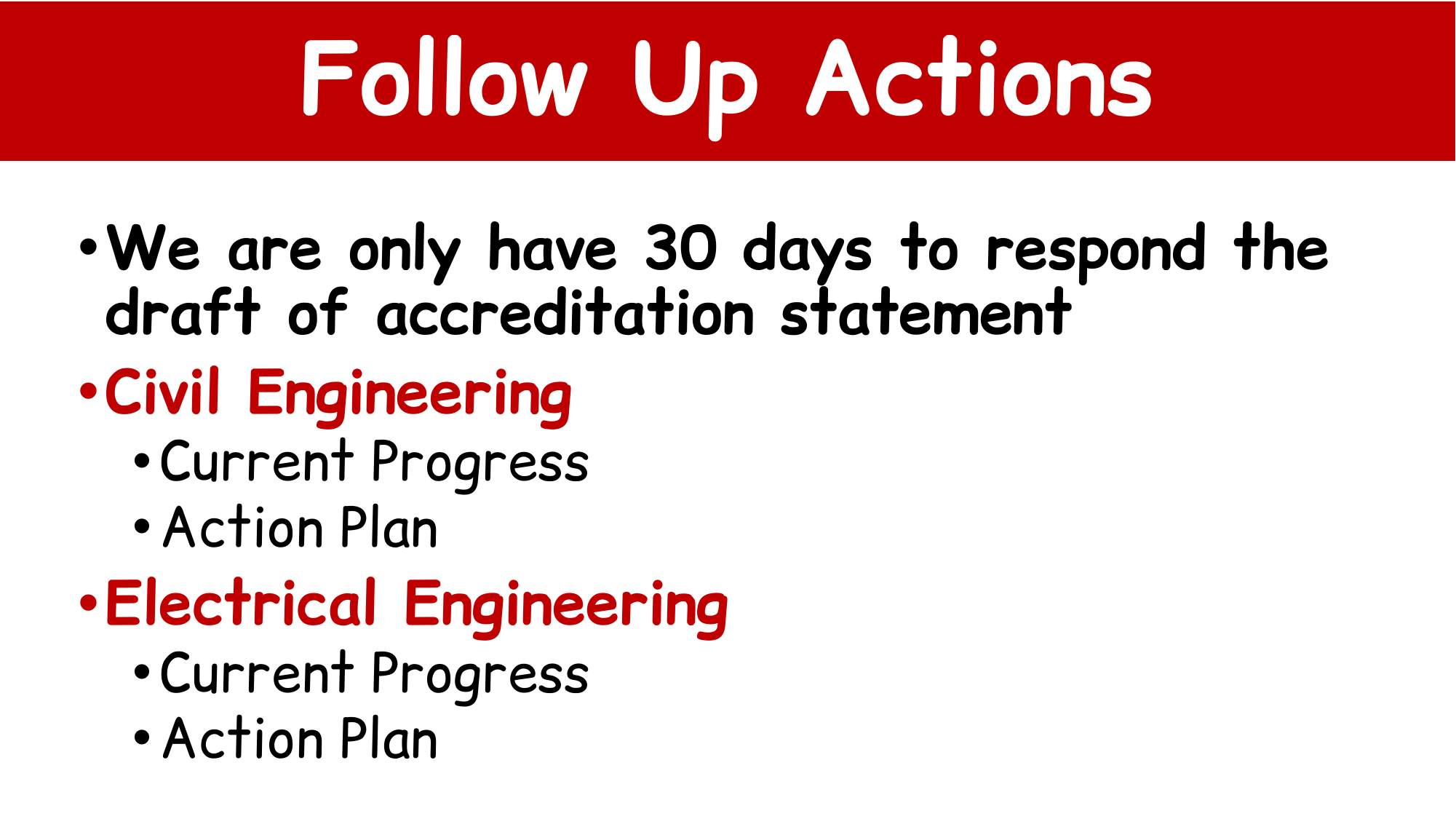

# Follow Up Actions
We are only have 30 days to respond the draft of accreditation statement
Civil Engineering
Current Progress
Action Plan
Electrical Engineering
Current Progress
Action Plan